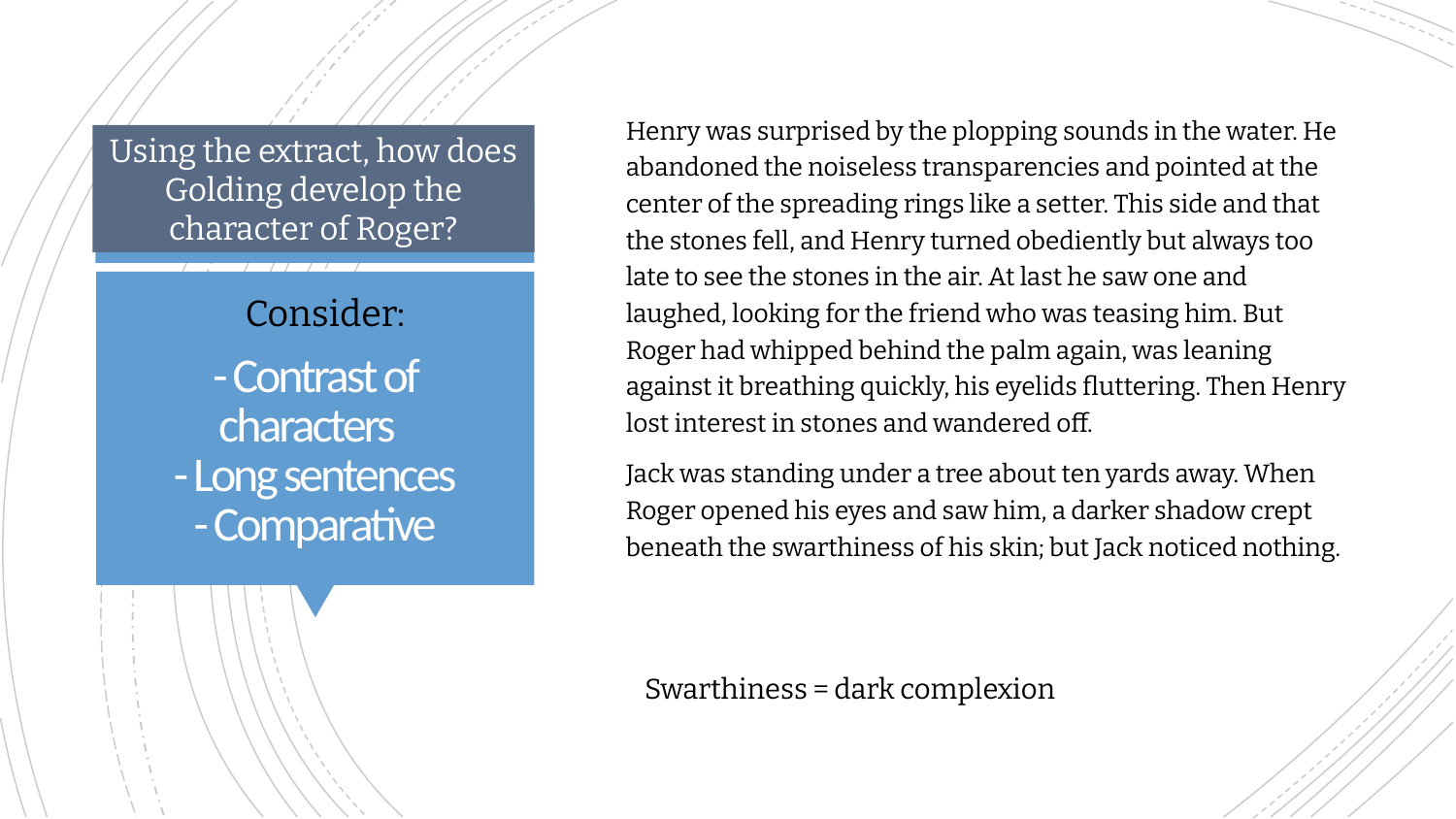

Henry was surprised by the plopping sounds in the water. He abandoned the noiseless transparencies and pointed at the center of the spreading rings like a setter. This side and that the stones fell, and Henry turned obediently but always too late to see the stones in the air. At last he saw one and laughed, looking for the friend who was teasing him. But Roger had whipped behind the palm again, was leaning against it breathing quickly, his eyelids fluttering. Then Henry lost interest in stones and wandered off.
Jack was standing under a tree about ten yards away. When Roger opened his eyes and saw him, a darker shadow crept beneath the swarthiness of his skin; but Jack noticed nothing.
Using the extract, how does Golding develop the character of Roger?
# - Contrast of characters - Long sentences - Comparative
Consider:
Swarthiness = dark complexion